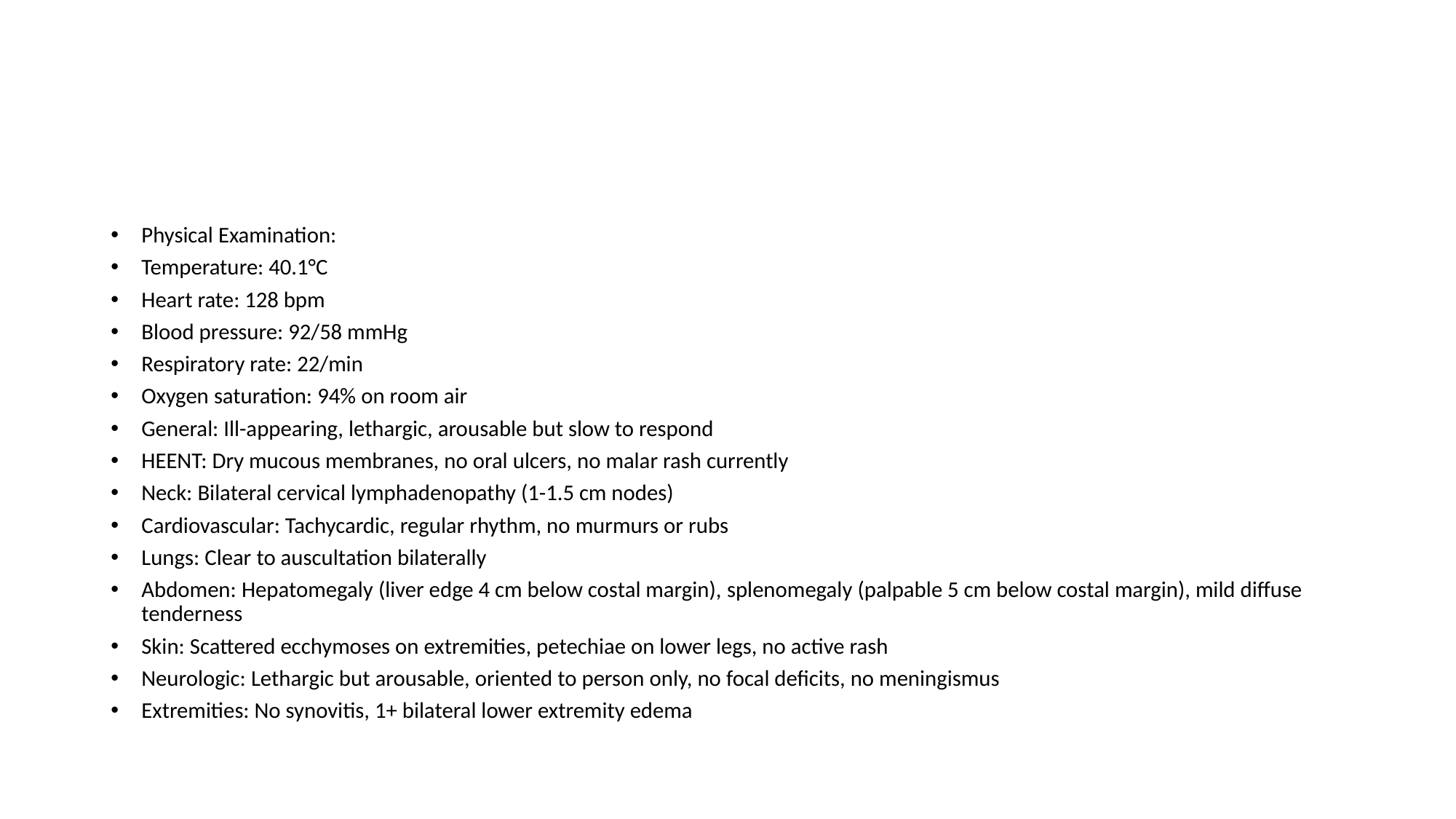

#
Physical Examination:
Temperature: 40.1°C
Heart rate: 128 bpm
Blood pressure: 92/58 mmHg
Respiratory rate: 22/min
Oxygen saturation: 94% on room air
General: Ill-appearing, lethargic, arousable but slow to respond
HEENT: Dry mucous membranes, no oral ulcers, no malar rash currently
Neck: Bilateral cervical lymphadenopathy (1-1.5 cm nodes)
Cardiovascular: Tachycardic, regular rhythm, no murmurs or rubs
Lungs: Clear to auscultation bilaterally
Abdomen: Hepatomegaly (liver edge 4 cm below costal margin), splenomegaly (palpable 5 cm below costal margin), mild diffuse tenderness
Skin: Scattered ecchymoses on extremities, petechiae on lower legs, no active rash
Neurologic: Lethargic but arousable, oriented to person only, no focal deficits, no meningismus
Extremities: No synovitis, 1+ bilateral lower extremity edema